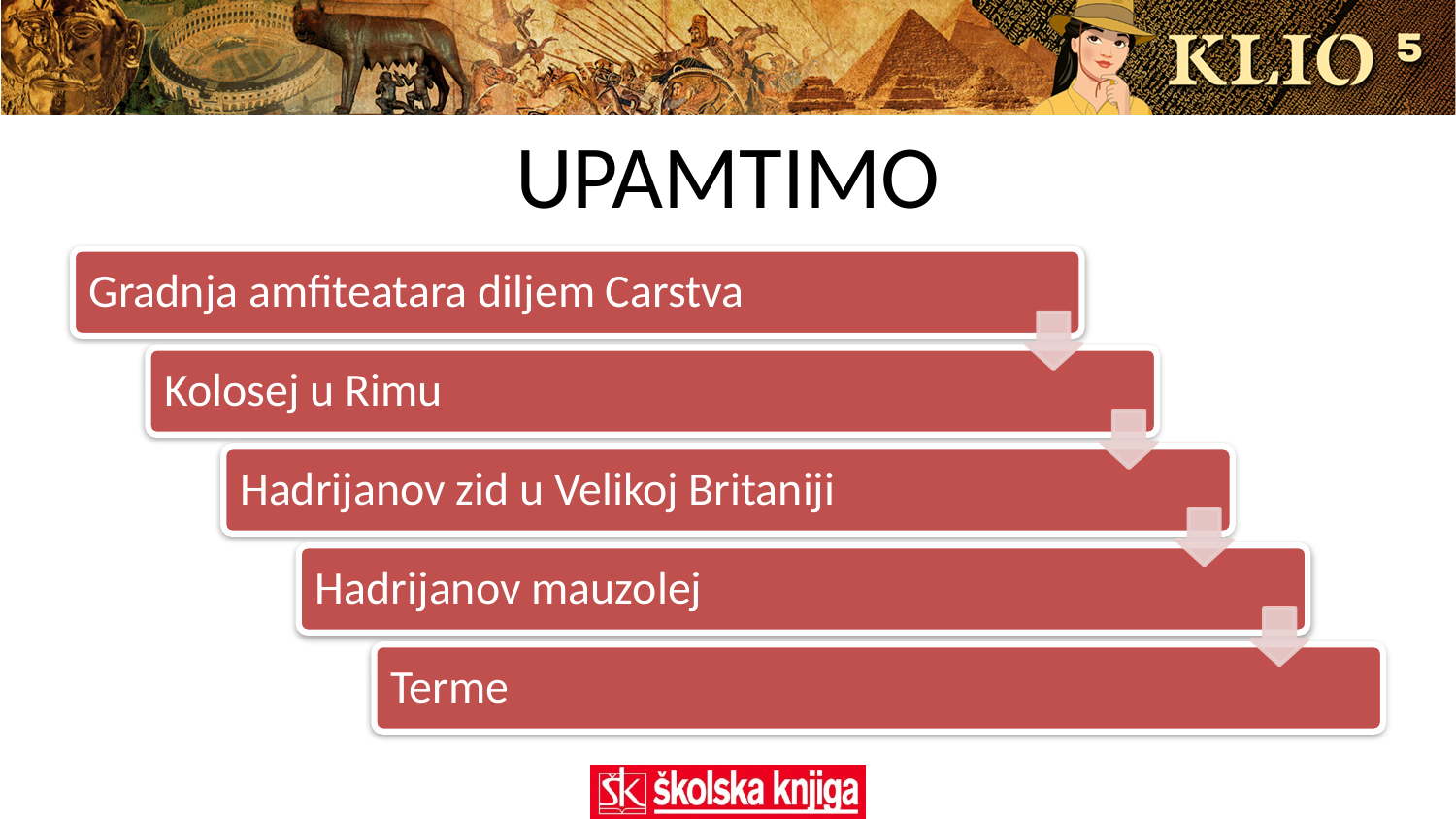

# UPAMTIMO
Gradnja amfiteatara diljem Carstva
Kolosej u Rimu
Hadrijanov zid u Velikoj Britaniji
Hadrijanov mauzolej
Terme